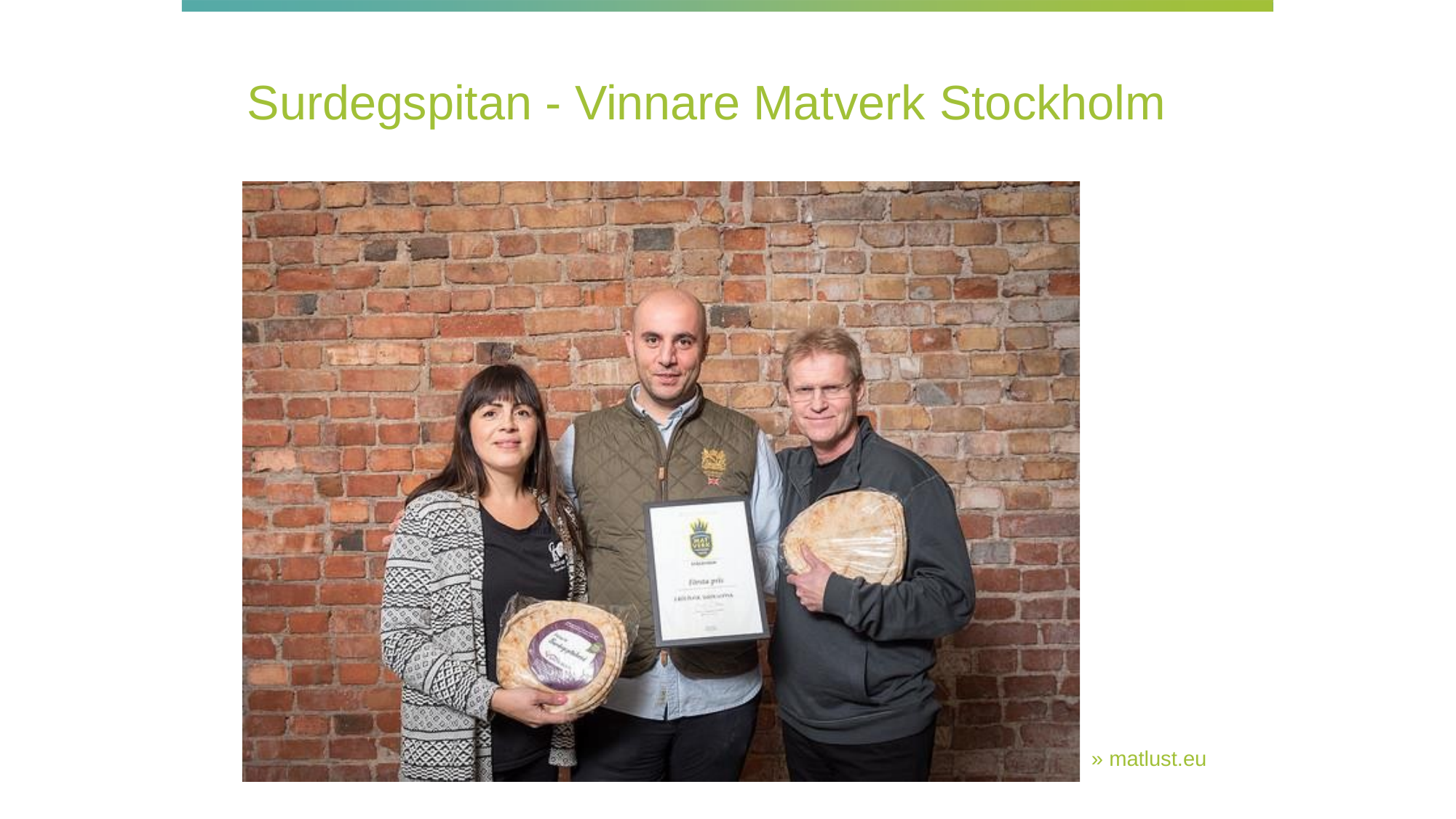

# Surdegspitan - Vinnare Matverk Stockholm

» matlust.eu